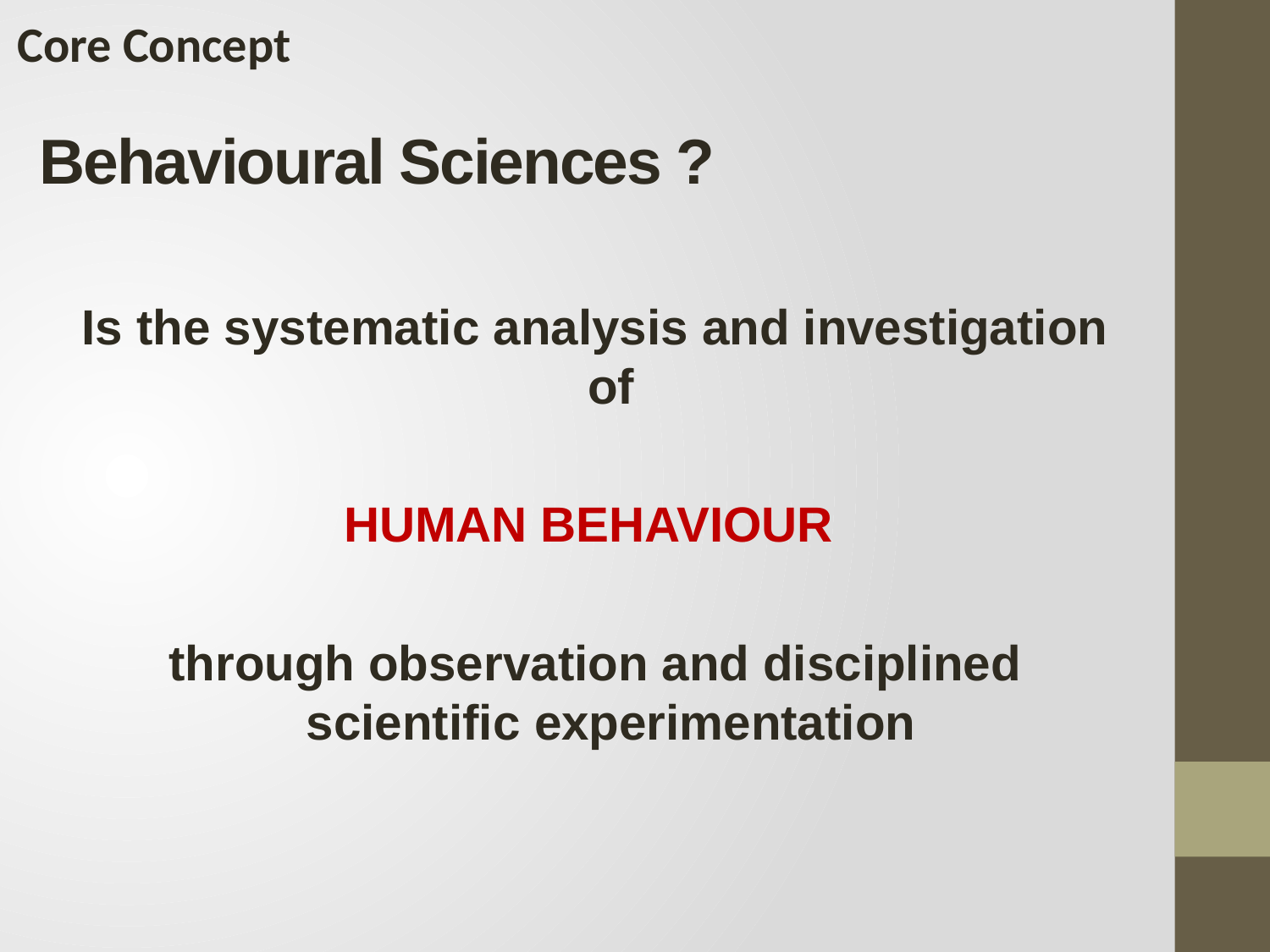

Core Concept
# Behavioural Sciences ?

Is the systematic analysis and investigation of

HUMAN BEHAVIOUR

through observation and disciplined scientific experimentation